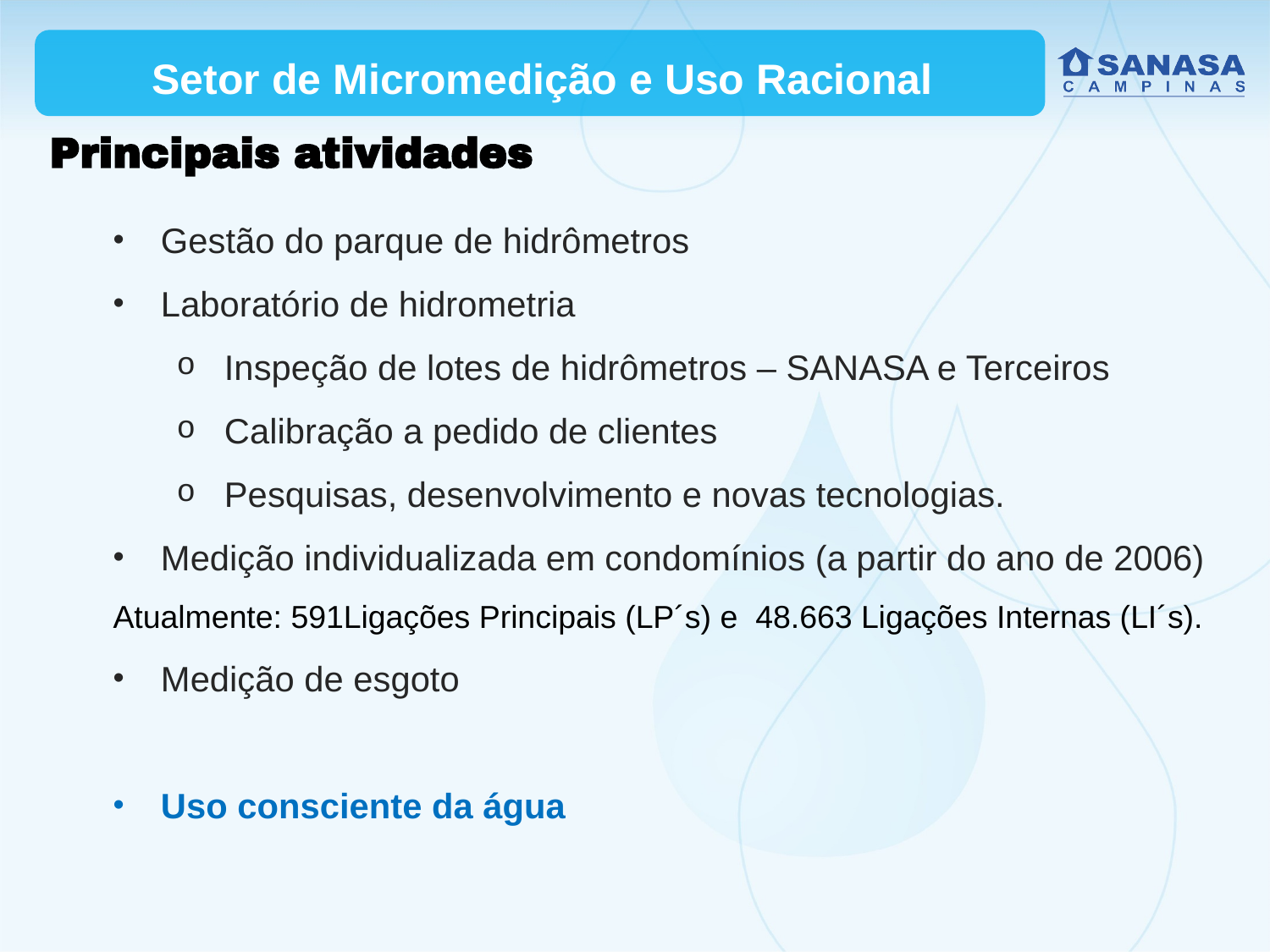

Setor de Micromedição e Uso Racional
Principais atividades
Gestão do parque de hidrômetros
Laboratório de hidrometria
Inspeção de lotes de hidrômetros – SANASA e Terceiros
Calibração a pedido de clientes
Pesquisas, desenvolvimento e novas tecnologias.
Medição individualizada em condomínios (a partir do ano de 2006)
Atualmente: 591Ligações Principais (LP´s) e  48.663 Ligações Internas (LI´s).
Medição de esgoto

Uso consciente da água